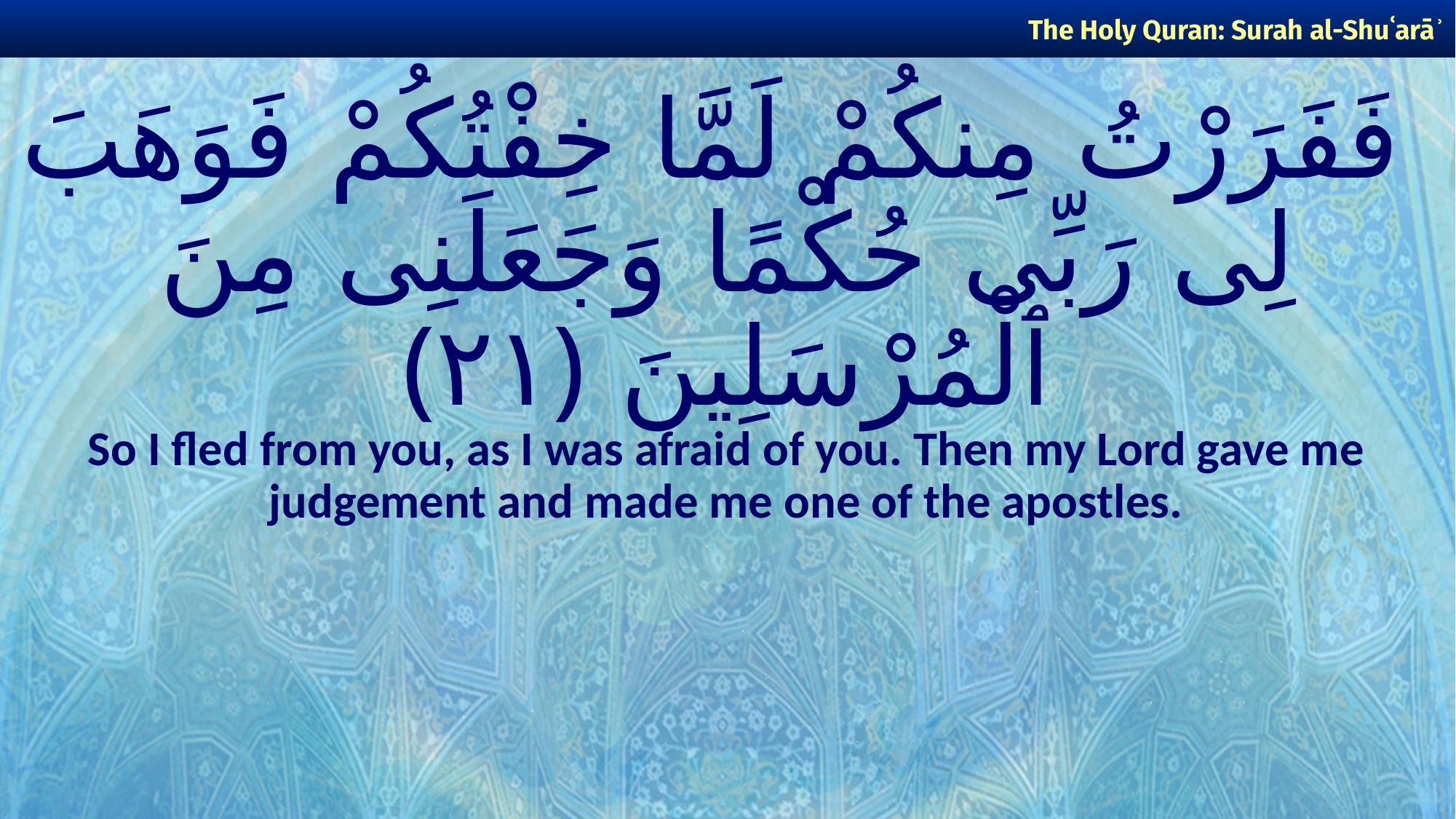

The Holy Quran: Surah al-Shuʿarāʾ
# فَفَرَرْتُ مِنكُمْ لَمَّا خِفْتُكُمْ فَوَهَبَ لِى رَبِّى حُكْمًا وَجَعَلَنِى مِنَ ٱلْمُرْسَلِينَ ﴿٢١﴾
So I fled from you, as I was afraid of you. Then my Lord gave me judgement and made me one of the apostles.